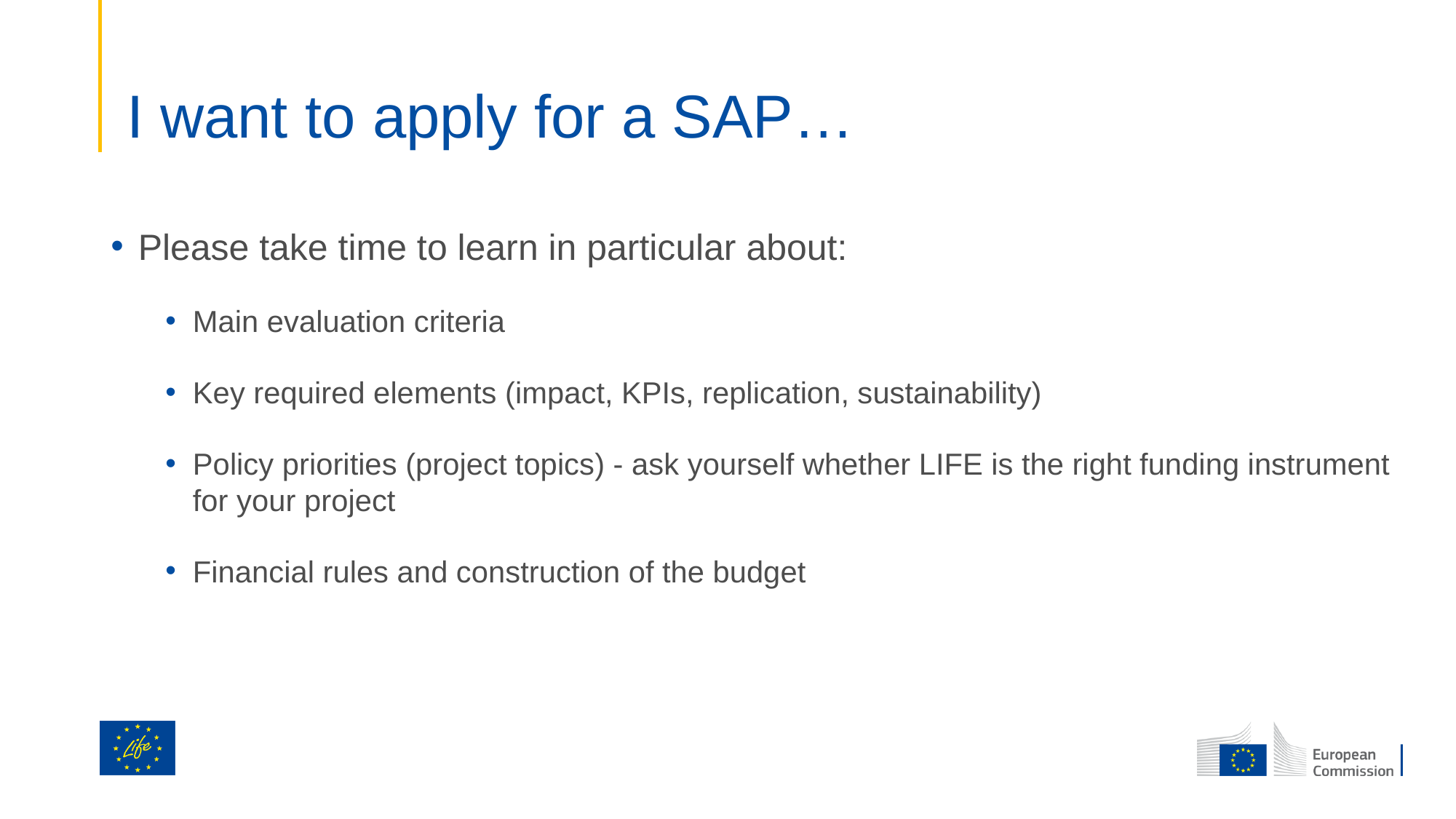

# I want to apply for a SAP…
Please take time to learn in particular about:
Main evaluation criteria
Key required elements (impact, KPIs, replication, sustainability)
Policy priorities (project topics) - ask yourself whether LIFE is the right funding instrument for your project
Financial rules and construction of the budget